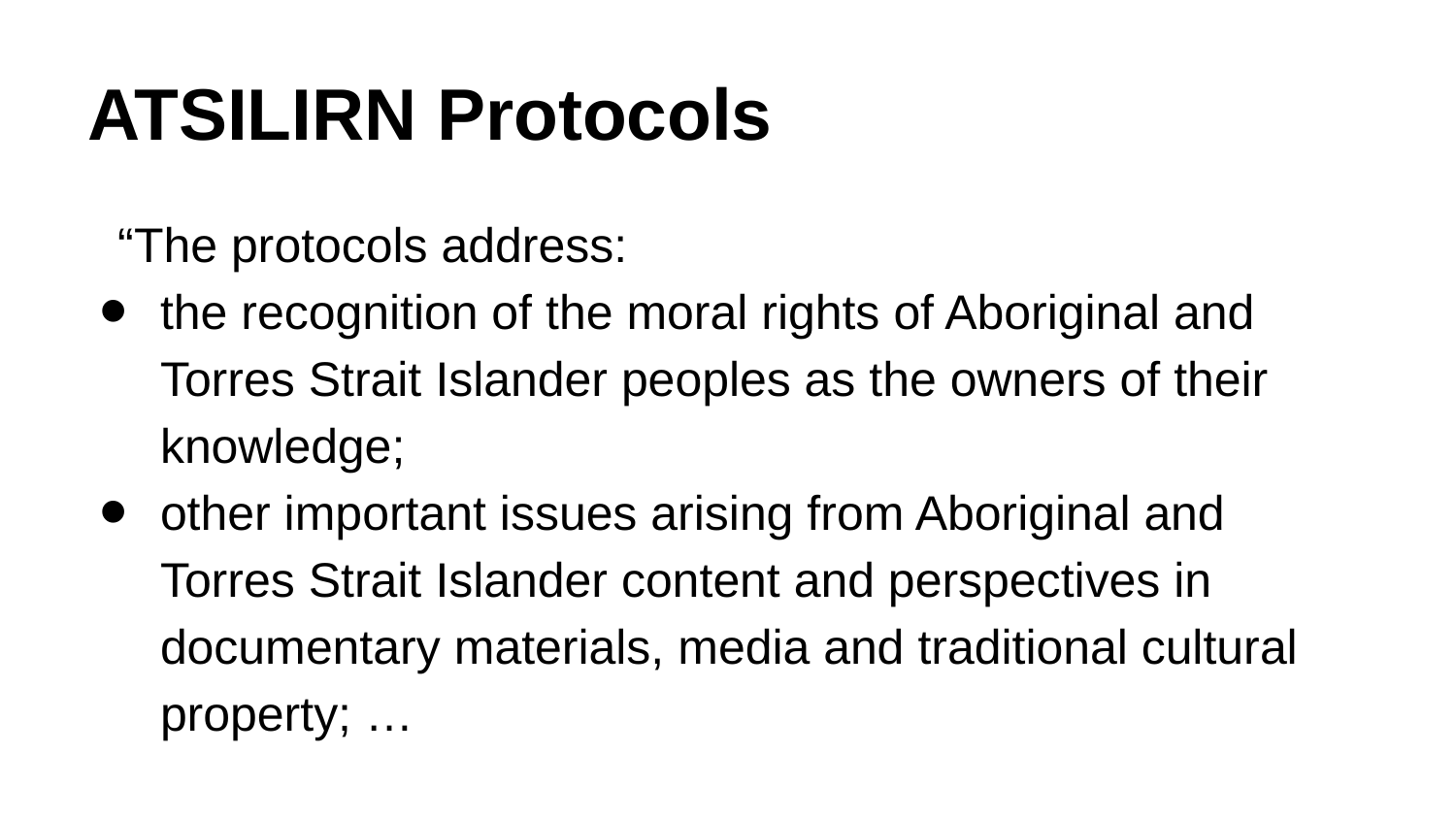

# ATSILIRN Protocols
“The protocols address:
the recognition of the moral rights of Aboriginal and Torres Strait Islander peoples as the owners of their knowledge;
other important issues arising from Aboriginal and Torres Strait Islander content and perspectives in documentary materials, media and traditional cultural property; …